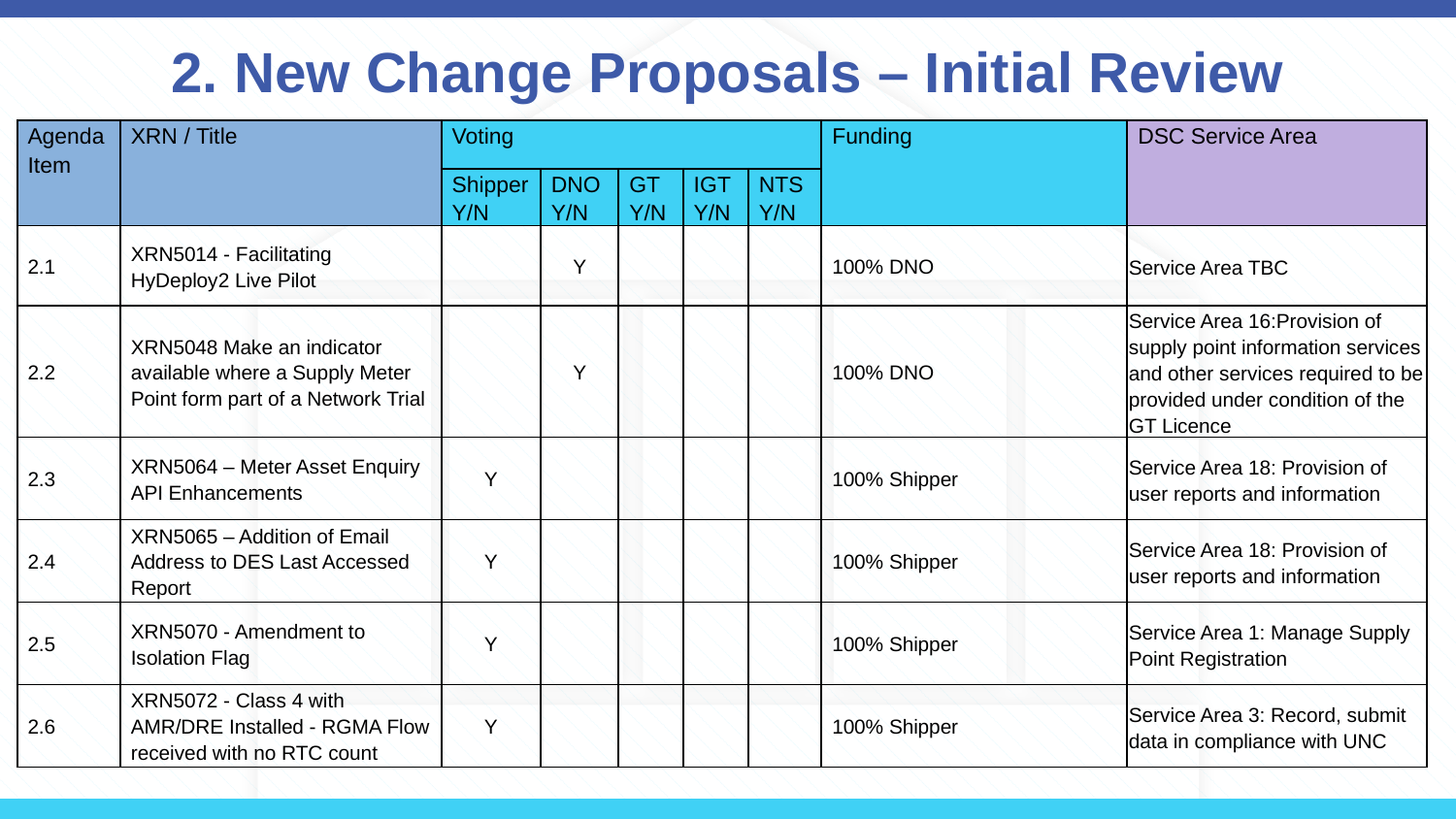

# 2. New Change Proposals – Initial Review
| Agenda Item | XRN / Title | Voting |  |  |  |  | Funding | DSC Service Area |
| --- | --- | --- | --- | --- | --- | --- | --- | --- |
|  |  | Shipper Y/N | DNO Y/N | GT Y/N | IGT Y/N | NTS Y/N |  |  |
| 2.1 | XRN5014 - Facilitating HyDeploy2 Live Pilot |  | Y |  |  |  | 100% DNO | Service Area TBC |
| 2.2 | XRN5048 Make an indicator available where a Supply Meter Point form part of a Network Trial |  | Y |  |  |  | 100% DNO | Service Area 16:Provision of supply point information services and other services required to be provided under condition of the GT Licence |
| 2.3 | XRN5064 – Meter Asset Enquiry API Enhancements | Y |  |  |  |  | 100% Shipper | Service Area 18: Provision of user reports and information |
| 2.4 | XRN5065 – Addition of Email Address to DES Last Accessed Report | Y |  |  |  |  | 100% Shipper | Service Area 18: Provision of user reports and information |
| 2.5 | XRN5070 - Amendment to Isolation Flag | Y |  |  |  |  | 100% Shipper | Service Area 1: Manage Supply Point Registration |
| 2.6 | XRN5072 - Class 4 with AMR/DRE Installed - RGMA Flow received with no RTC count | Y |  |  |  |  | 100% Shipper | Service Area 3: Record, submit data in compliance with UNC |